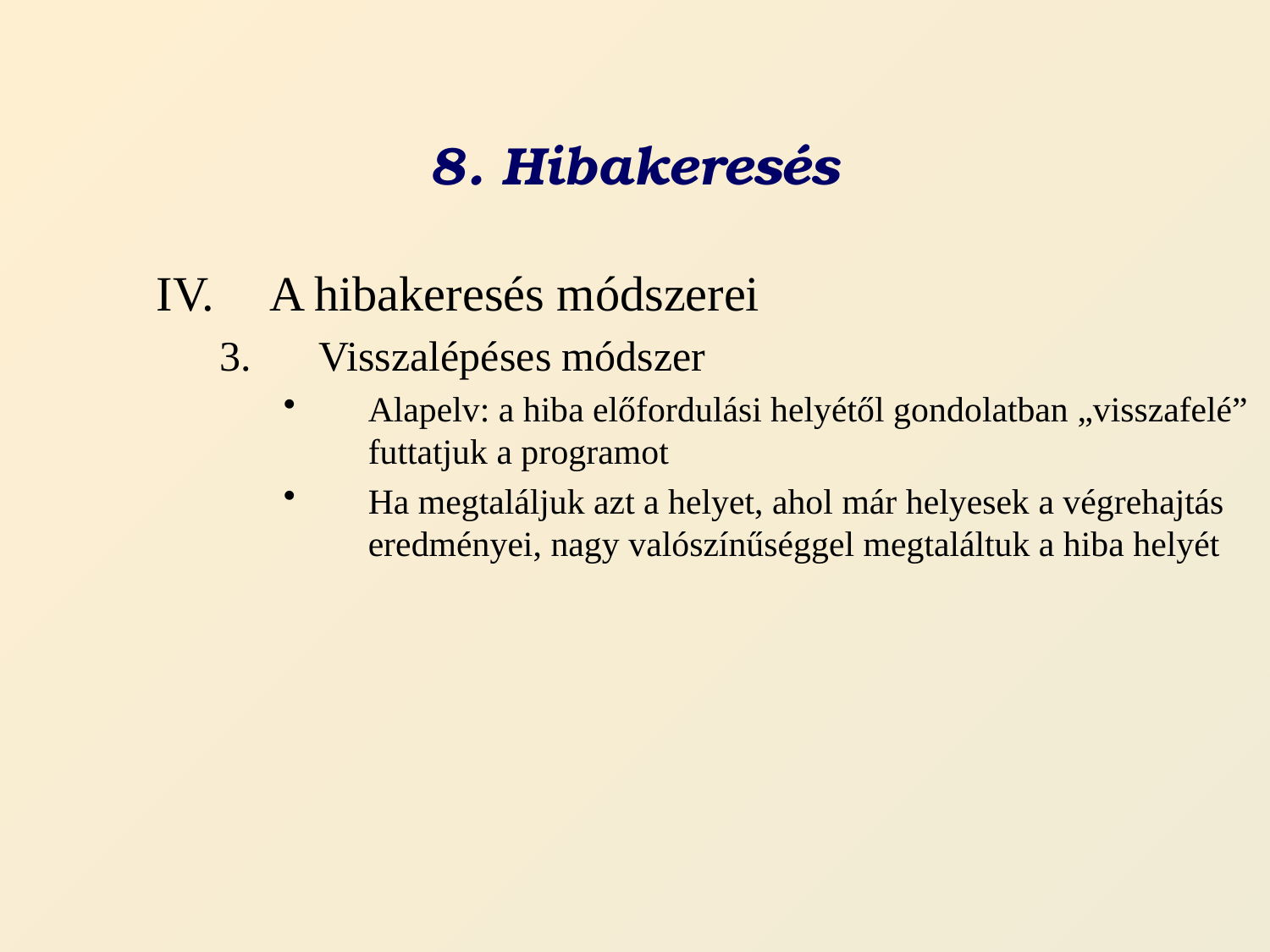

# 8. Hibakeresés
A hibakeresés módszerei
Visszalépéses módszer
Alapelv: a hiba előfordulási helyétől gondolatban „visszafelé” futtatjuk a programot
Ha megtaláljuk azt a helyet, ahol már helyesek a végrehajtás eredményei, nagy valószínűséggel megtaláltuk a hiba helyét